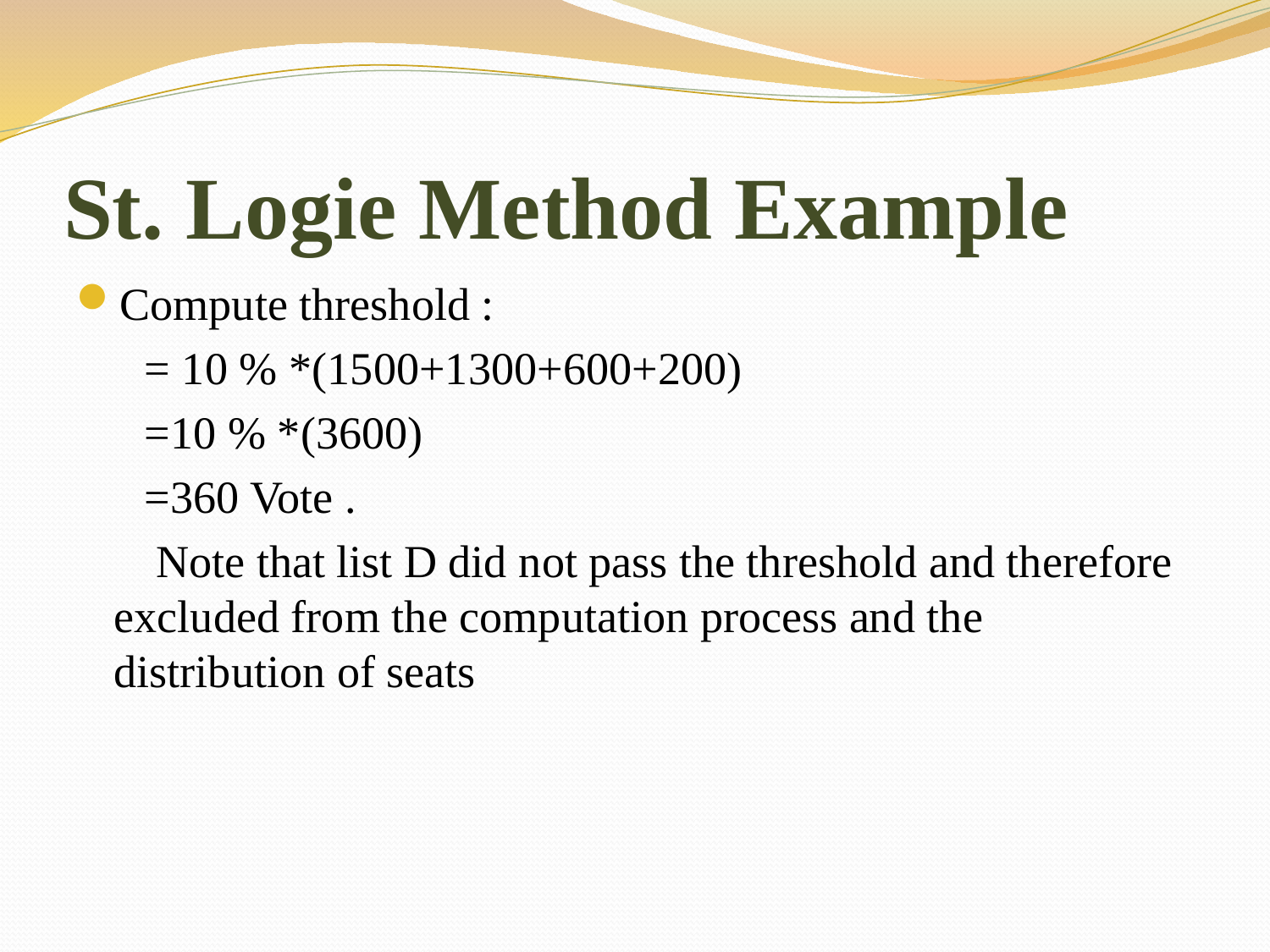

# St. Logie Method Example
Compute threshold :
      = 10 % *(1500+1300+600+200)
      =10 % *(3600)
      =360 Vote .
       Note that list D did not pass the threshold and therefore excluded from the computation process and the distribution of seats